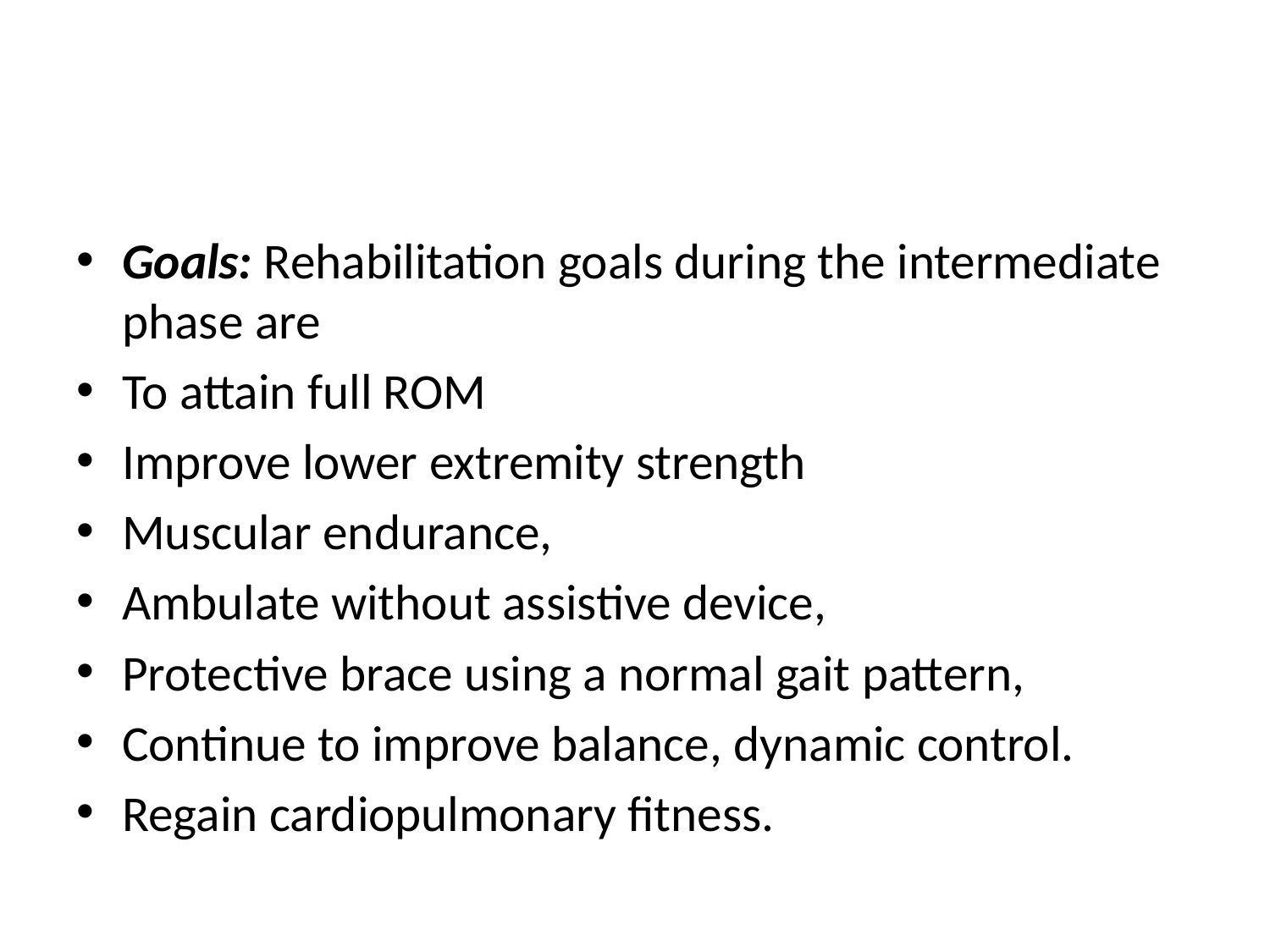

#
Goals: Rehabilitation goals during the intermediate phase are
To attain full ROM
Improve lower extremity strength
Muscular endurance,
Ambulate without assistive device,
Protective brace using a normal gait pattern,
Continue to improve balance, dynamic control.
Regain cardiopulmonary fitness.